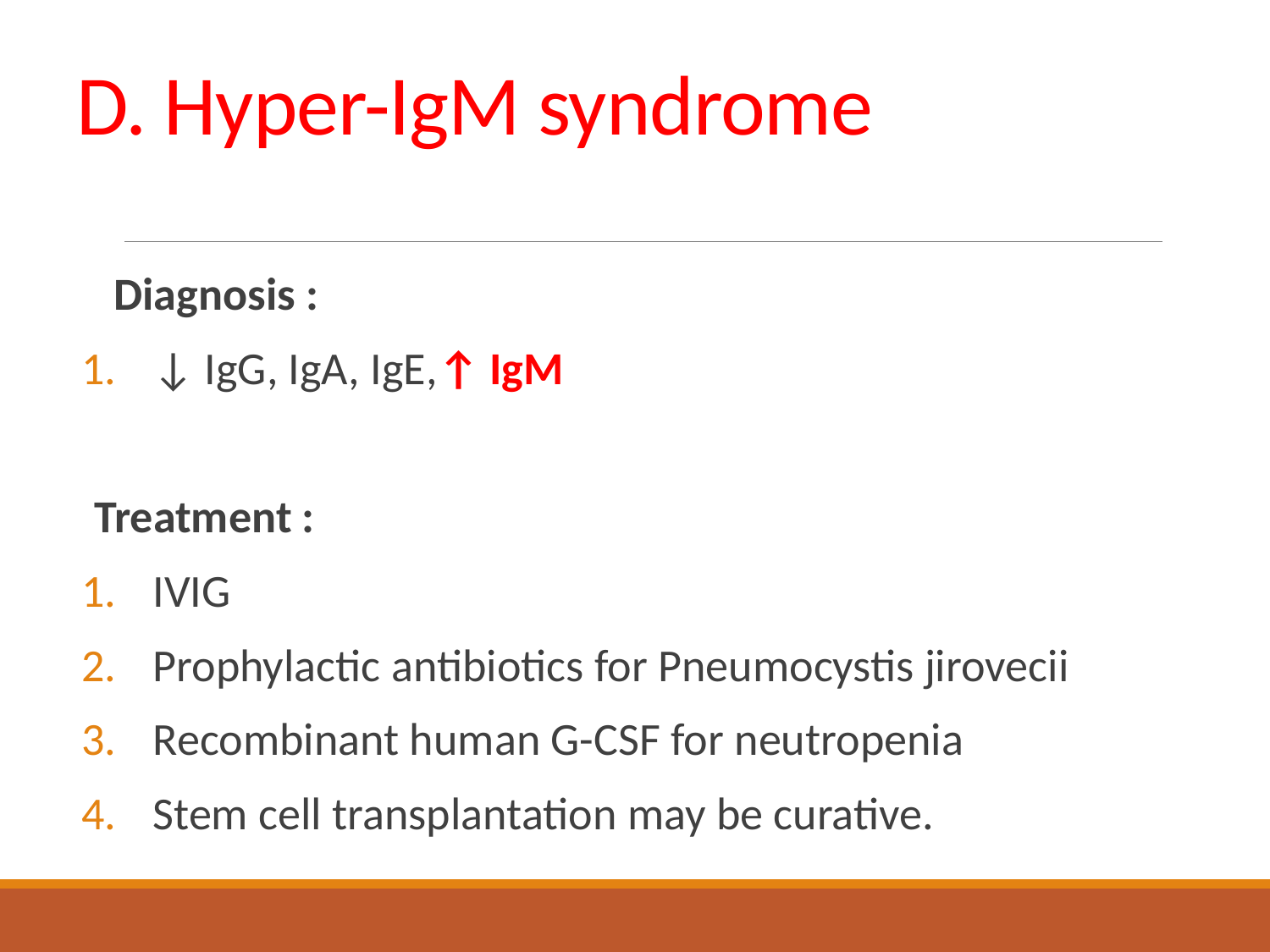

# D. Hyper-IgM syndrome
    Diagnosis :
↓ IgG, IgA, IgE,↑ IgM

Treatment :
IVIG
Prophylactic antibiotics for Pneumocystis jirovecii
Recombinant human G-CSF for neutropenia
Stem cell transplantation may be curative.